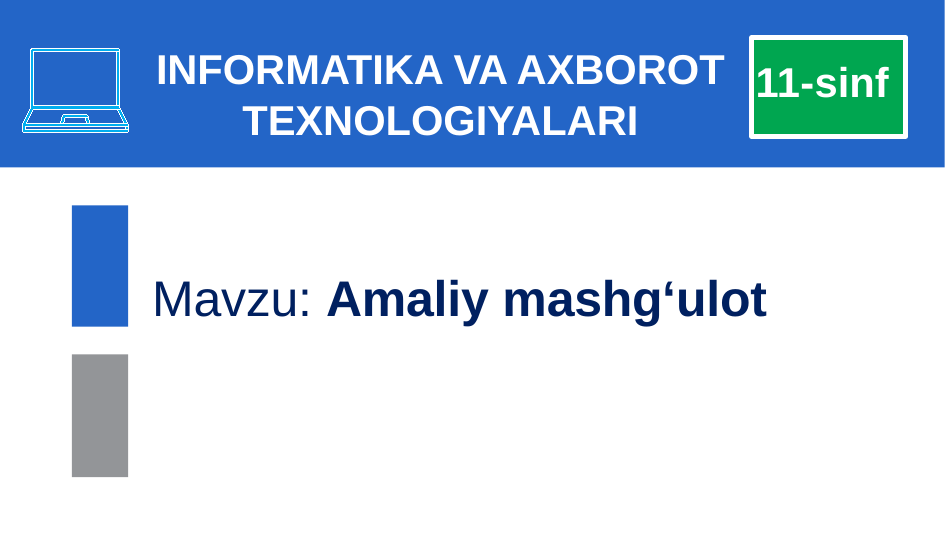

# INFORMATIKA VA AXBOROT TEXNOLOGIYALARI

11-sinf

Mavzu: Amaliy mashg‘ulot